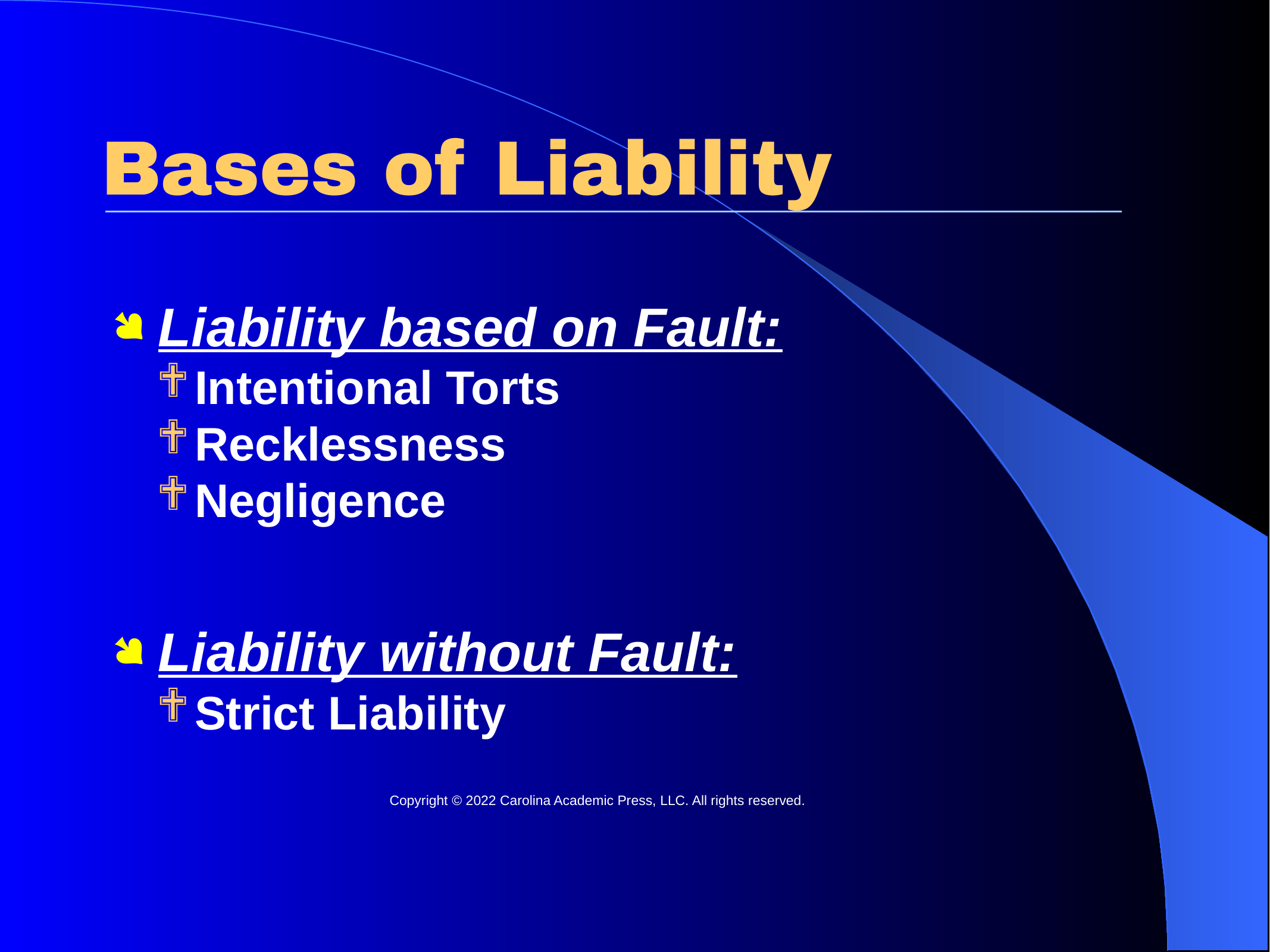

2
Bases of Liability

Liability based on Fault:
Intentional Torts
Recklessness
Negligence

Liability without Fault:
Strict Liability
Copyright © 2022 Carolina Academic Press, LLC. All rights reserved.